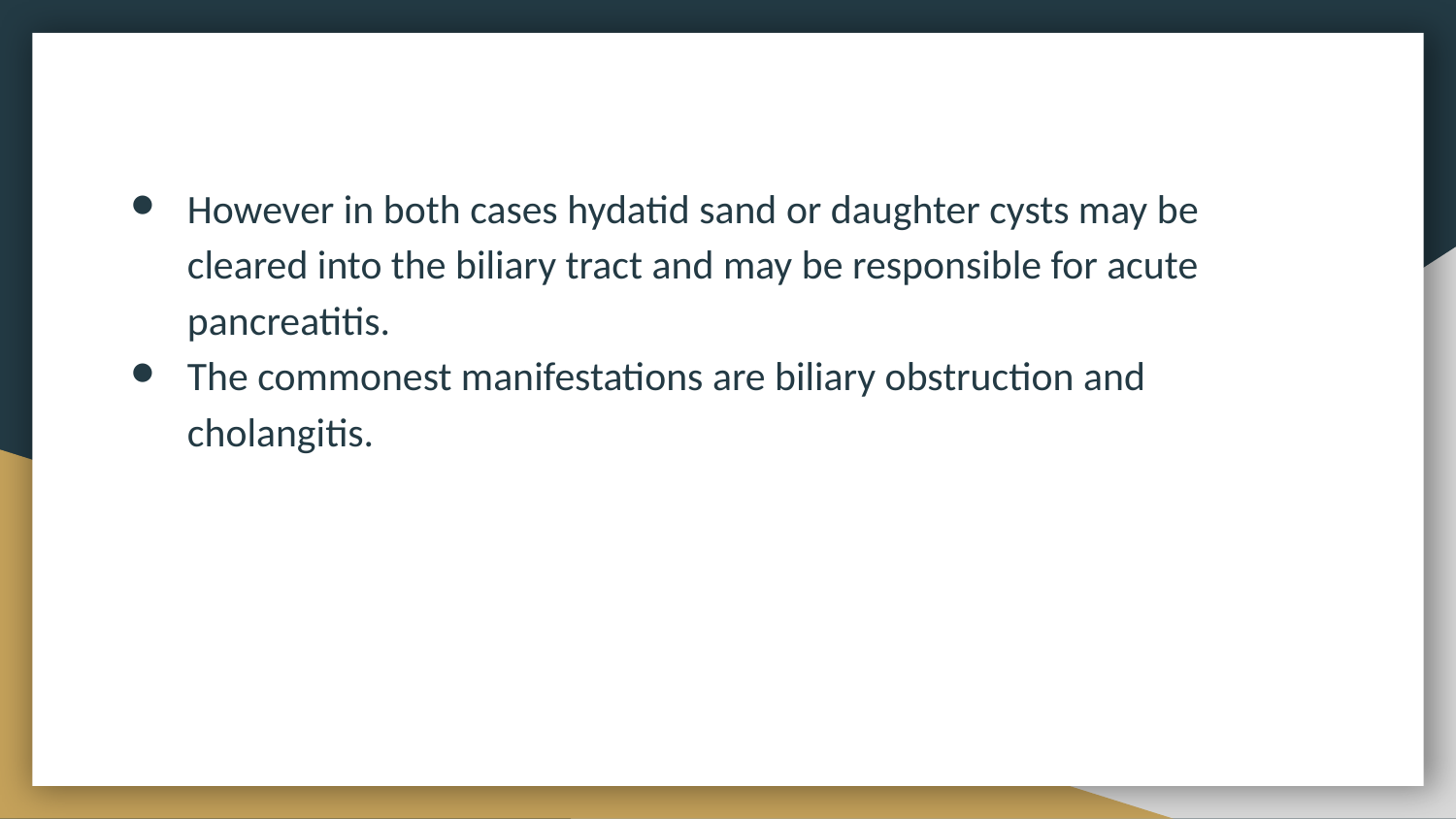

However in both cases hydatid sand or daughter cysts may be cleared into the biliary tract and may be responsible for acute pancreatitis.
The commonest manifestations are biliary obstruction and cholangitis.